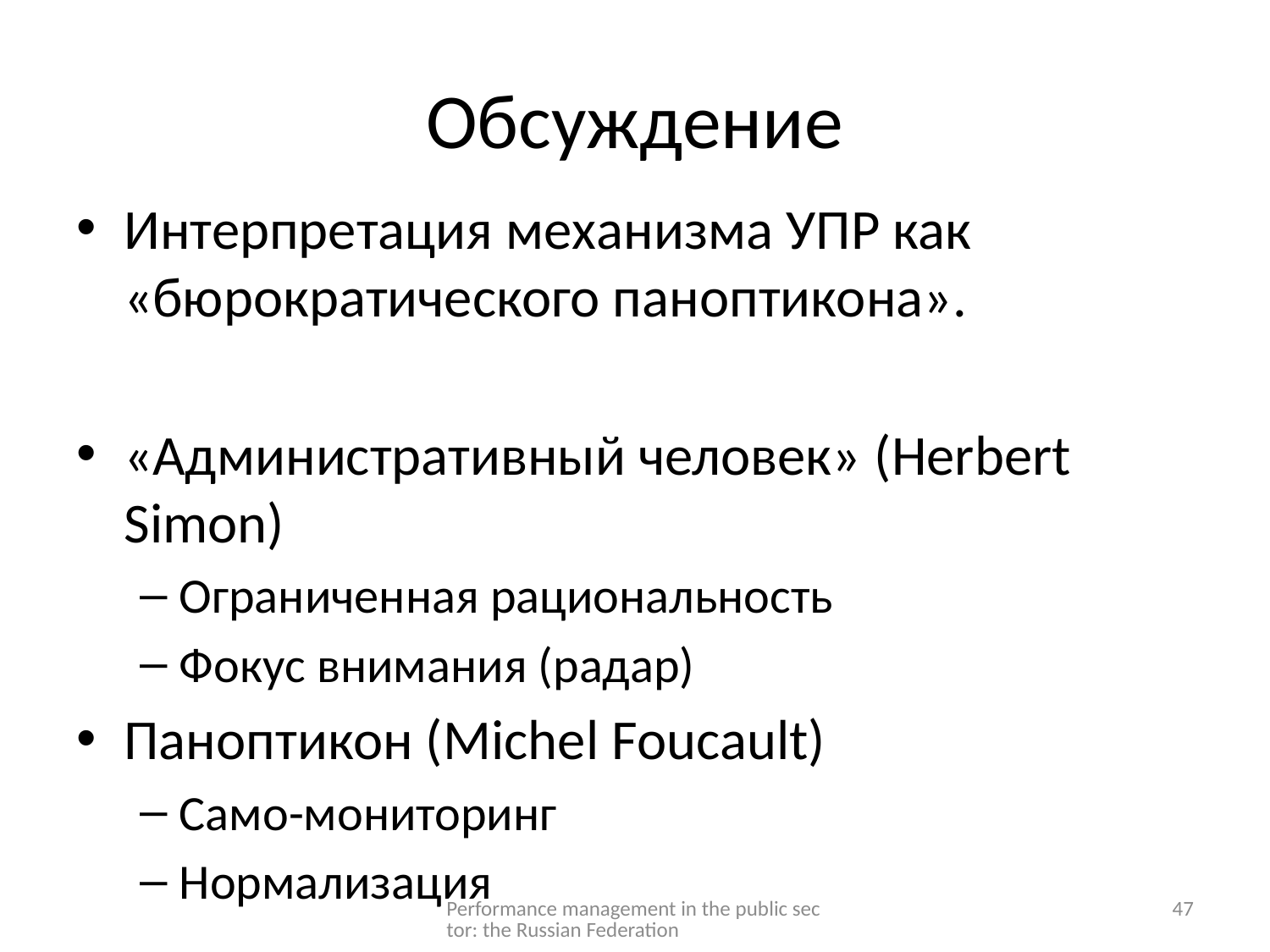

# Обсуждение
Интерпретация механизма УПР как «бюрократического паноптикона».

«Административный человек» (Herbert Simon)
Ограниченная рациональность
Фокус внимания (радар)
Паноптикон (Michel Foucault)
Само-мониторинг
Нормализация
Performance management in the public sector: the Russian Federation
47